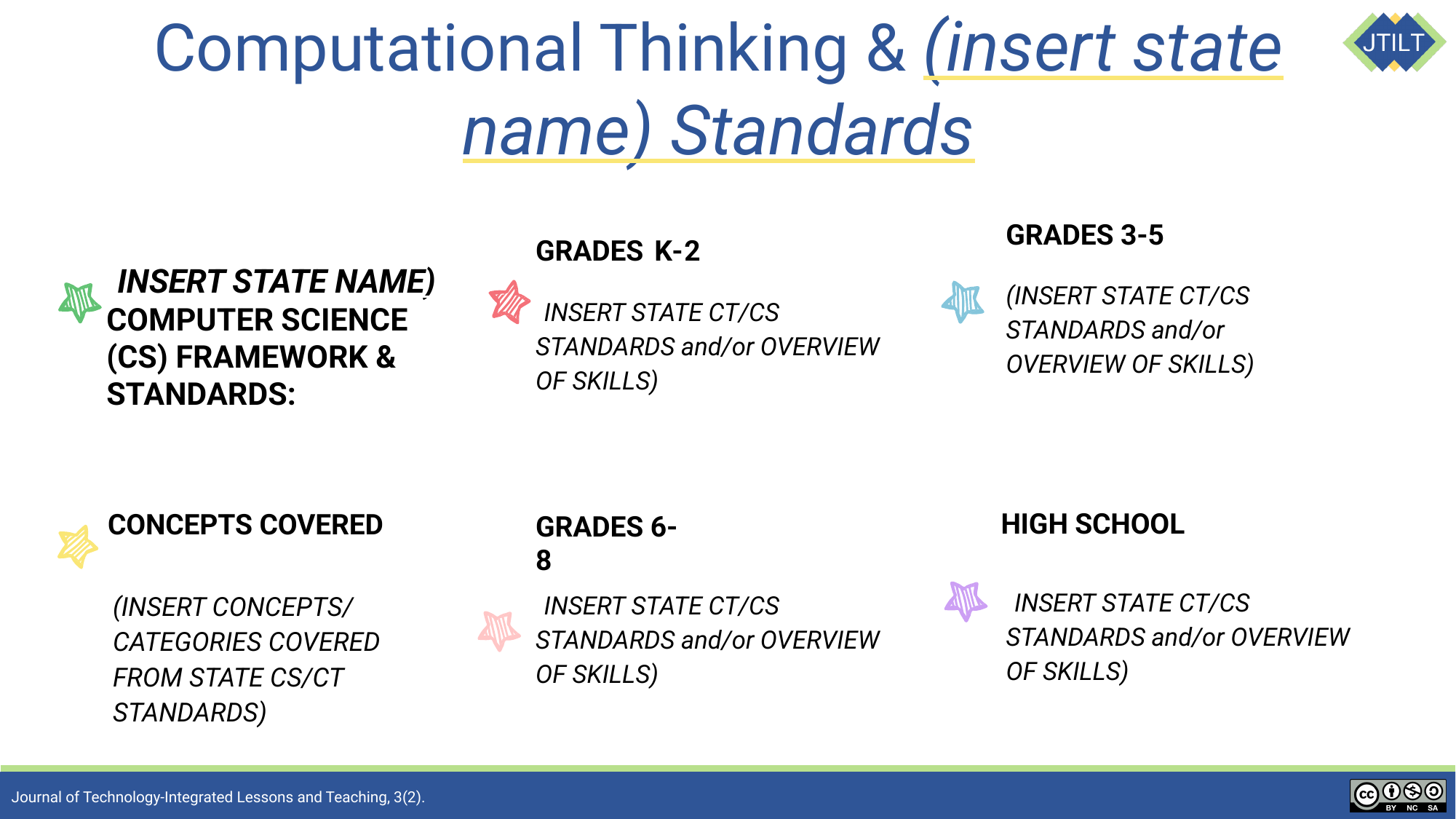

# Computational Thinking & (insert state name) Standards
GRADES 3-5
GRADES K-2
(INSERT STATE NAME) COMPUTER	SCIENCE (CS) FRAMEWORK & STANDARDS:
(INSERT STATE CT/CS    STANDARDS and/or OVERVIEW OF SKILLS)

(INSERT STATE CT/CS STANDARDS and/or OVERVIEW OF SKILLS)
HIGH SCHOOL
CONCEPTS COVERED
GRADES 6-8

(INSERT STATE CT/CS STANDARDS and/or OVERVIEW OF SKILLS)
(INSERT CONCEPTS/ CATEGORIES COVERED FROM STATE CS/CT STANDARDS)
(INSERT STATE CT/CS STANDARDS and/or OVERVIEW OF SKILLS)